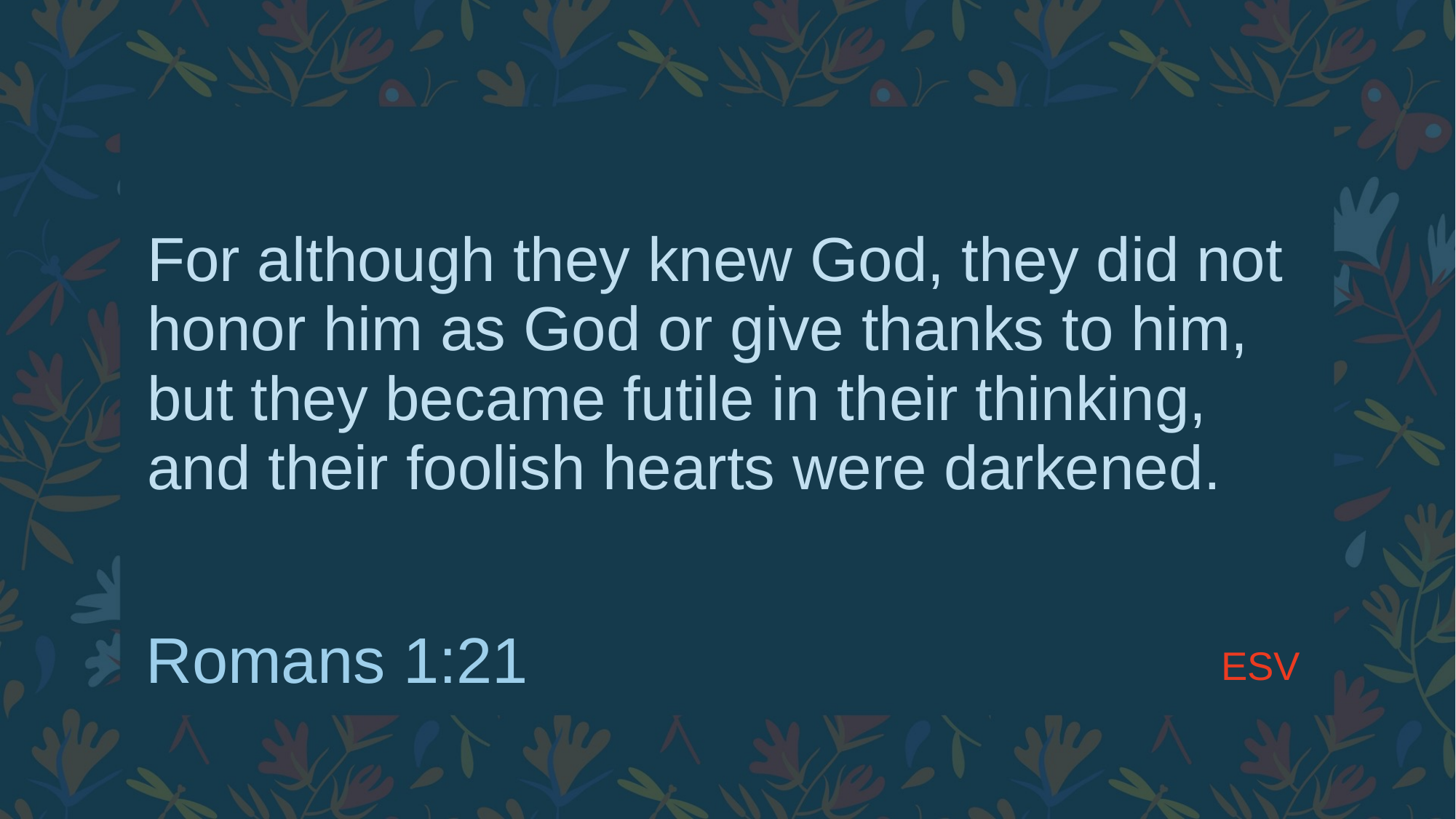

# For although they knew God, they did not honor him as God or give thanks to him, but they became futile in their thinking, and their foolish hearts were darkened.
ESV
Romans 1:21